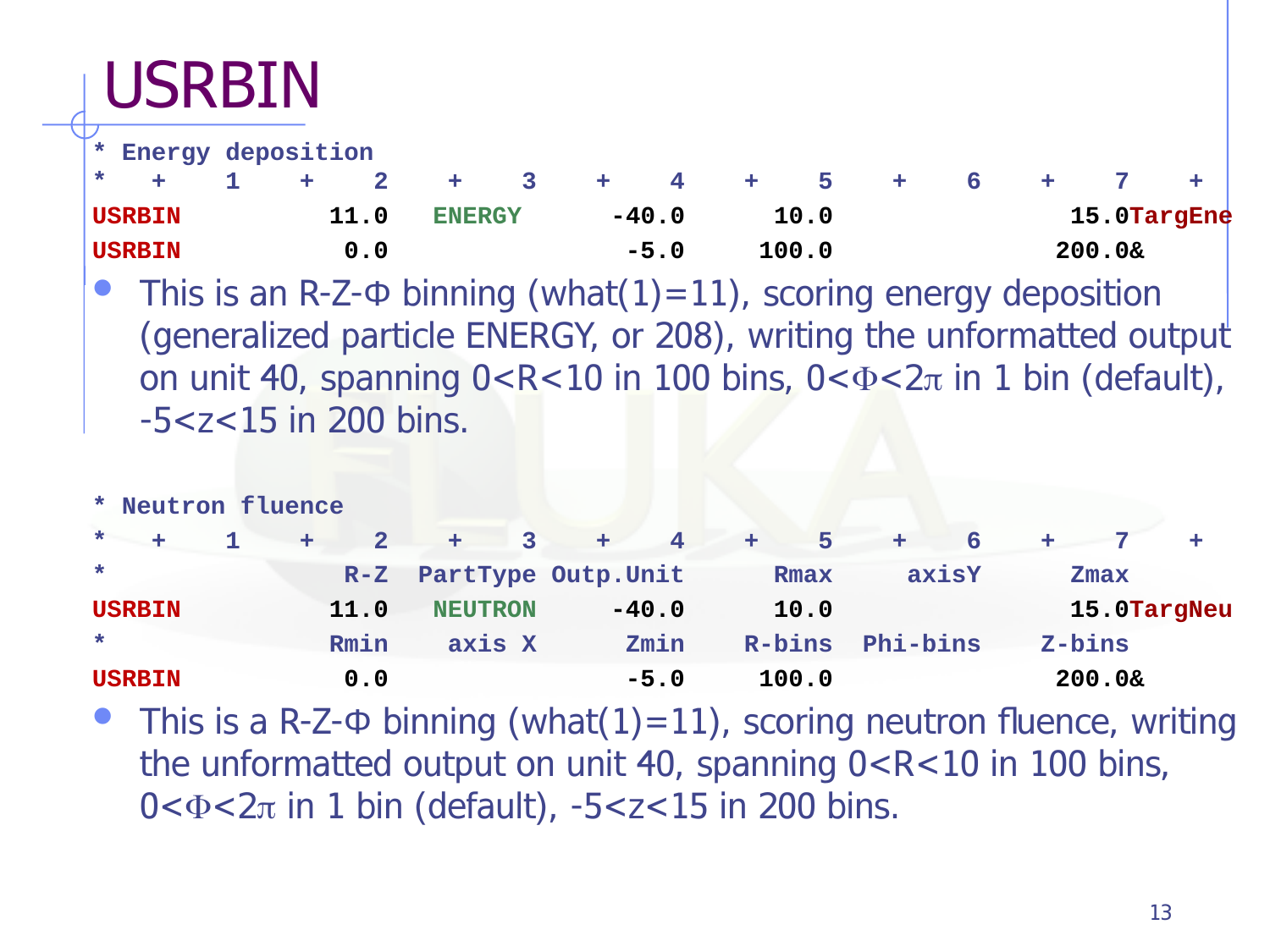

# USRBIN
* Energy deposition
*   +    1    +    2    +    3    +    4    +    5    +    6    +    7    +
USRBIN          11.0   ENERGY      -40.0      10.0                15.0TargEne
USRBIN           0.0                -5.0     100.0               200.0&
This is an R-Z-Φ binning (what(1)=11), scoring energy deposition (generalized particle ENERGY, or 208), writing the unformatted output on unit 40, spanning 0<R<10 in 100 bins, 0<Φ<2π in 1 bin (default),
-5<z<15 in 200 bins.

* Neutron fluence
*   +    1    +    2    +    3    +    4    +    5    +    6    +    7    +
*                R-Z  PartType Outp.Unit      Rmax     axisY      Zmax
USRBIN          11.0   NEUTRON     -40.0      10.0                15.0TargNeu
*               Rmin    axis X      Zmin    R-bins  Phi-bins    Z-bins
USRBIN           0.0                -5.0     100.0               200.0&
This is a R-Z-Φ binning (what(1)=11), scoring neutron fluence, writing the unformatted output on unit 40, spanning 0<R<10 in 100 bins, 0<Φ<2π in 1 bin (default), -5<z<15 in 200 bins.
13